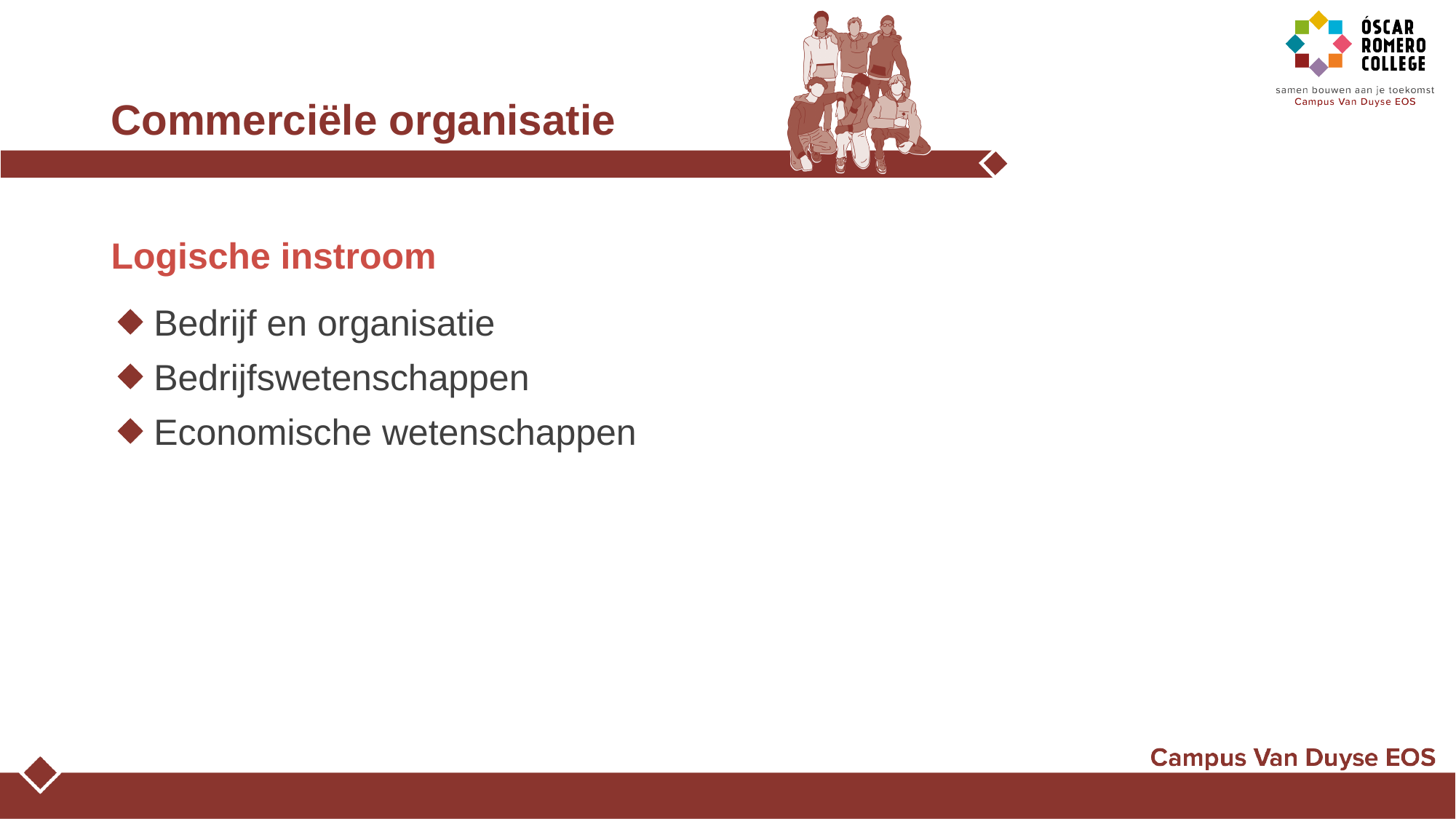

# Commerciële organisatie
Logische instroom
Bedrijf en organisatie
Bedrijfswetenschappen
Economische wetenschappen